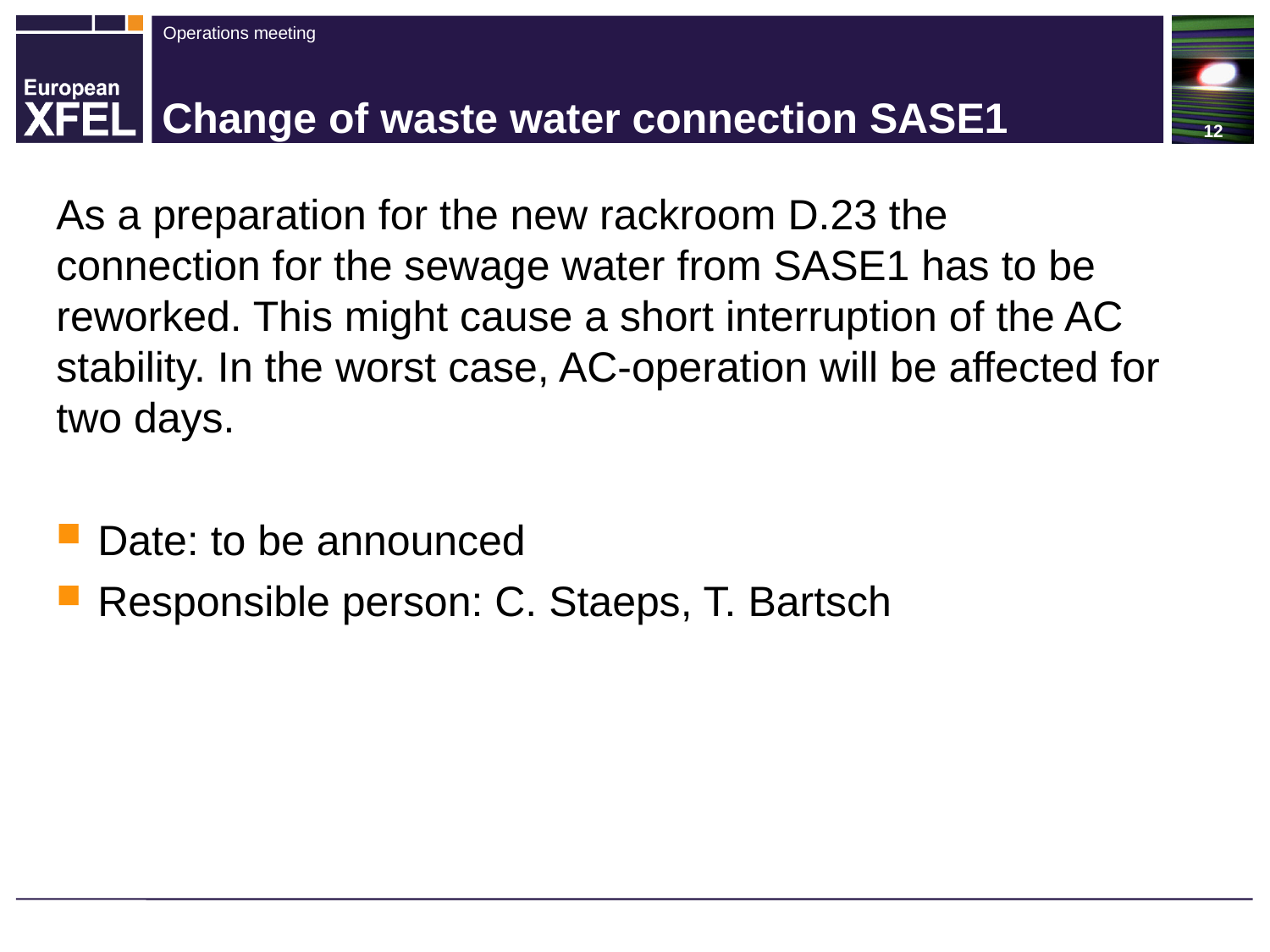

# Change of waste water connection SASE1
As a preparation for the new rackroom D.23 the connection for the sewage water from SASE1 has to be reworked. This might cause a short interruption of the AC stability. In the worst case, AC-operation will be affected for two days.

Date: to be announced
Responsible person: C. Staeps, T. Bartsch